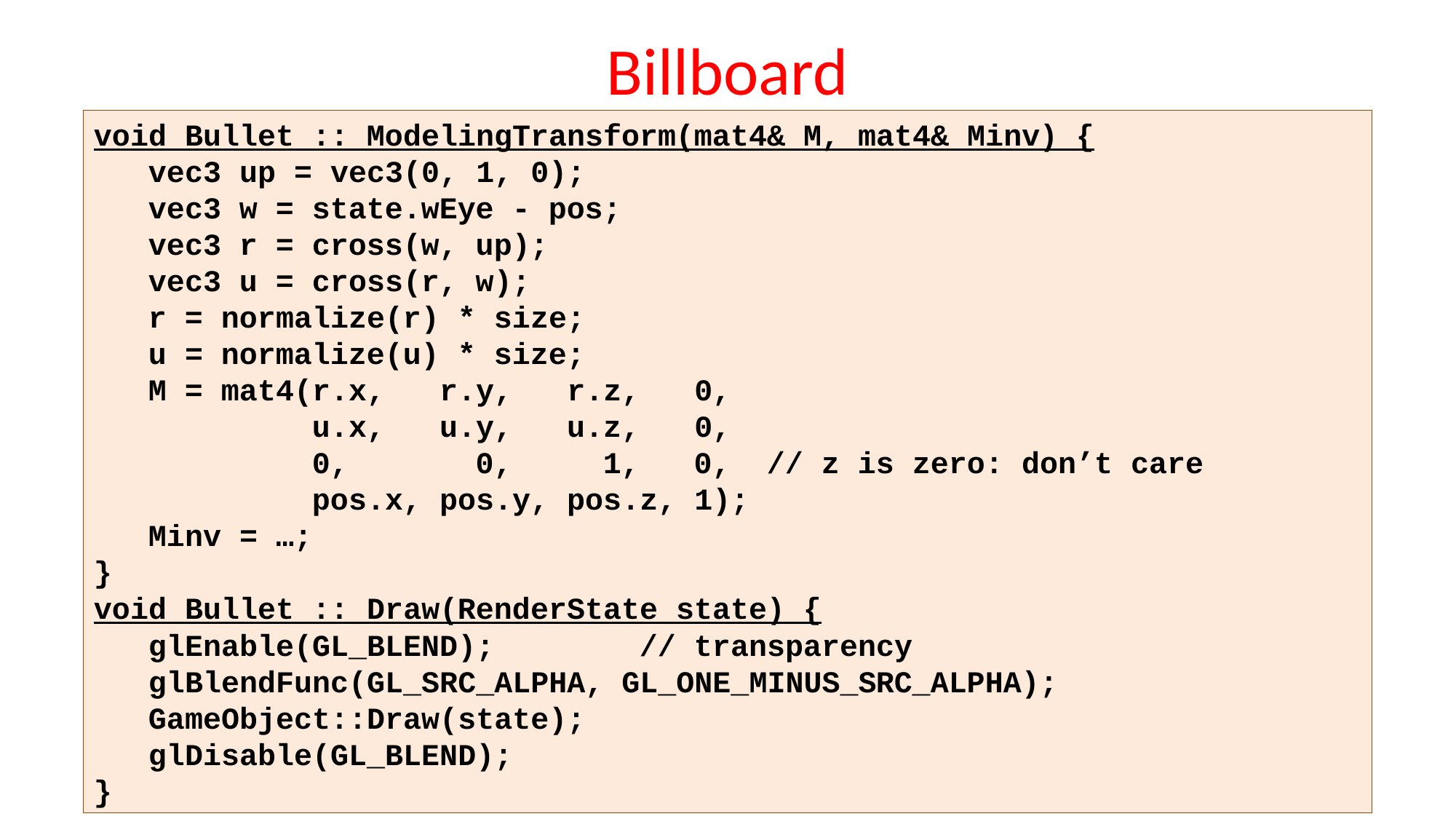

# Billboard
void Bullet :: ModelingTransform(mat4& M, mat4& Minv) {
   vec3 up = vec3(0, 1, 0);
   vec3 w = state.wEye - pos;
   vec3 r = cross(w, up);
   vec3 u = cross(r, w);
   r = normalize(r) * size;
   u = normalize(u) * size;
   M = mat4(r.x,   r.y,   r.z,   0,
            u.x,   u.y,   u.z,   0,
            0,       0,     1,   0,  // z is zero: don’t care
            pos.x, pos.y, pos.z, 1);
   Minv = …;
}
void Bullet :: Draw(RenderState state) {
   glEnable(GL_BLEND);		// transparency
   glBlendFunc(GL_SRC_ALPHA, GL_ONE_MINUS_SRC_ALPHA);
   GameObject::Draw(state);
   glDisable(GL_BLEND);
}